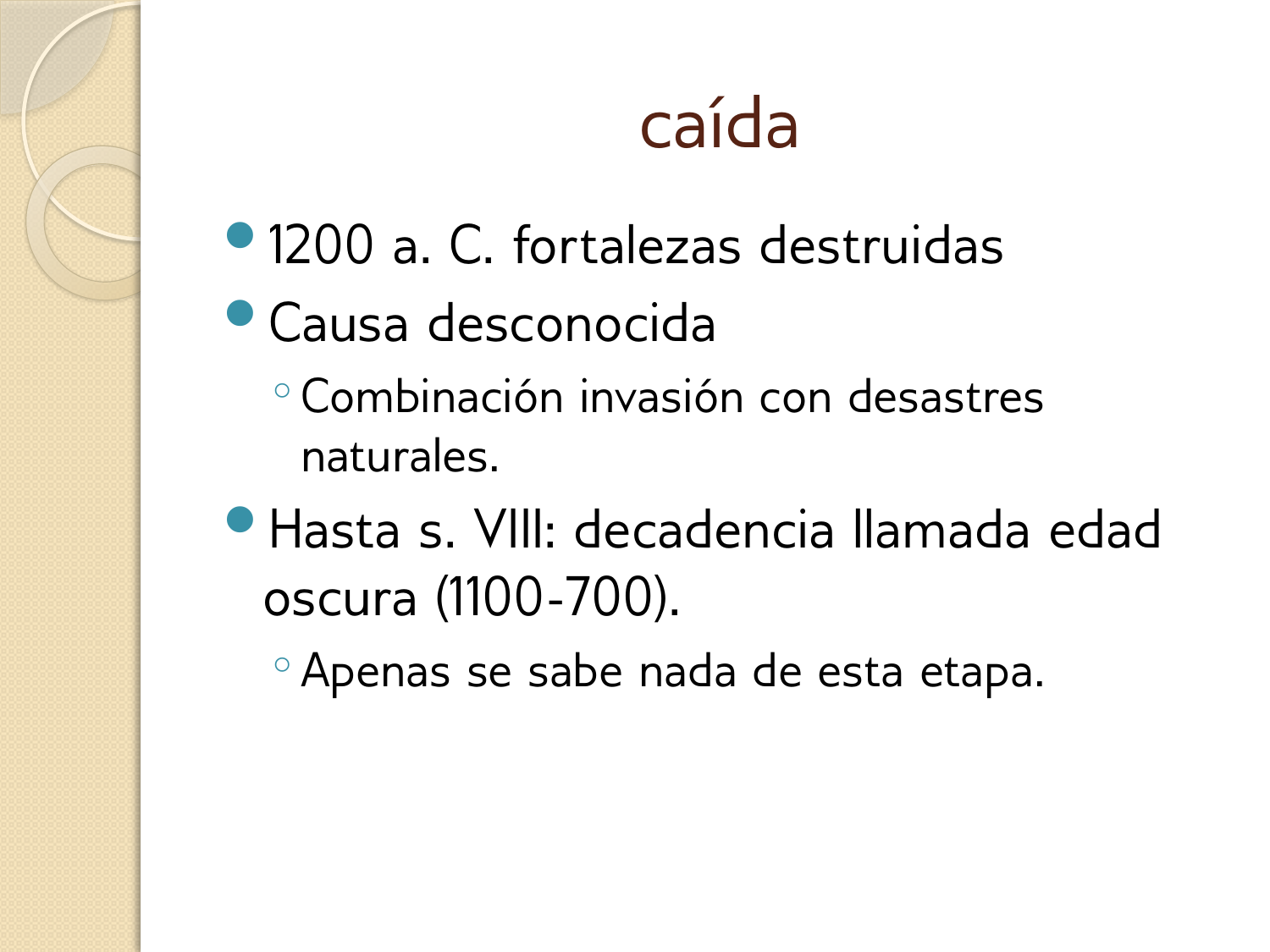

# caída
1200 a. C. fortalezas destruidas
Causa desconocida
Combinación invasión con desastres naturales.
Hasta s. VIII: decadencia llamada edad oscura (1100-700).
Apenas se sabe nada de esta etapa.